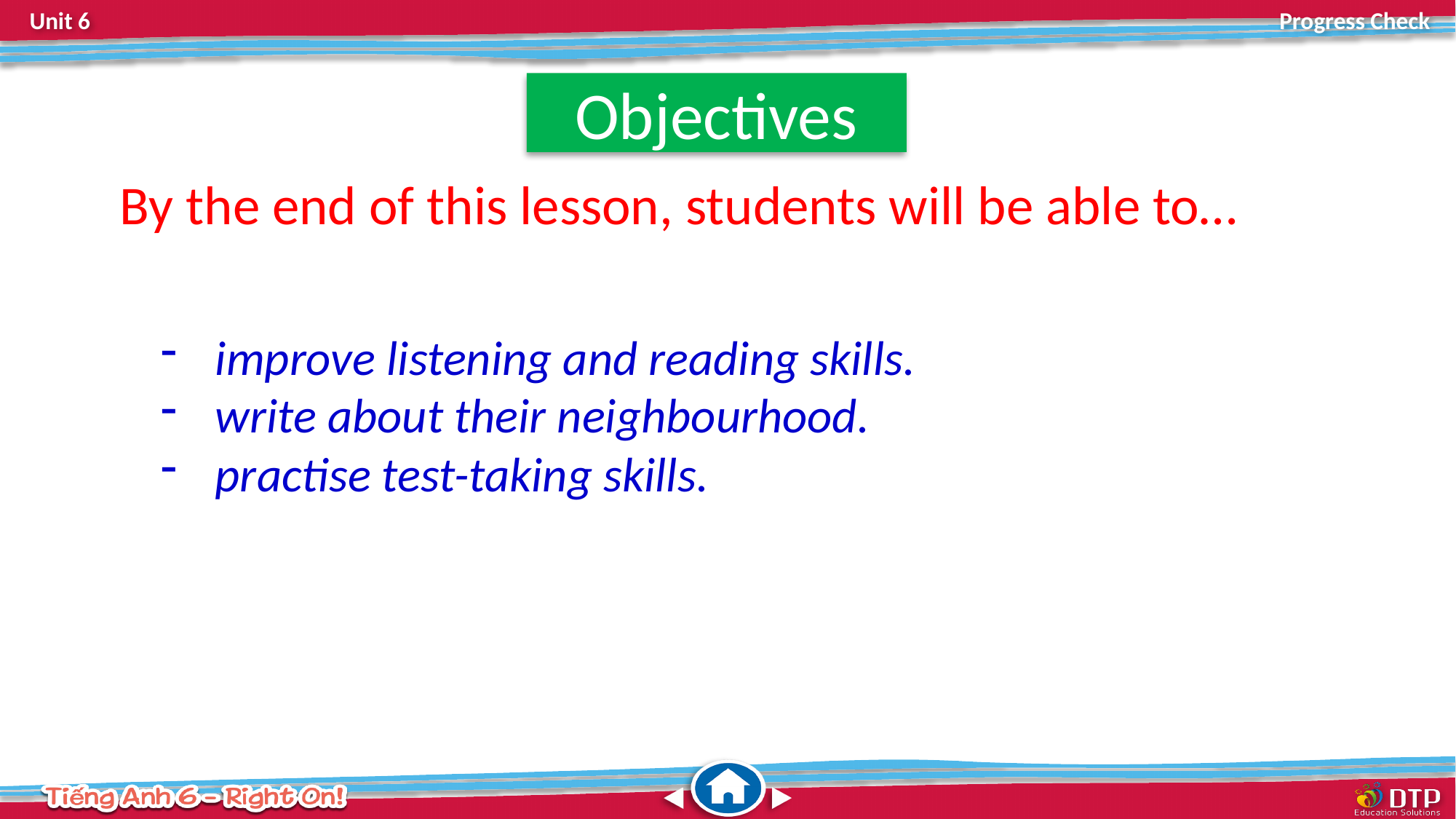

Objectives
By the end of this lesson, students will be able to…

improve listening and reading skills.
write about their neighbourhood.
practise test-taking skills.